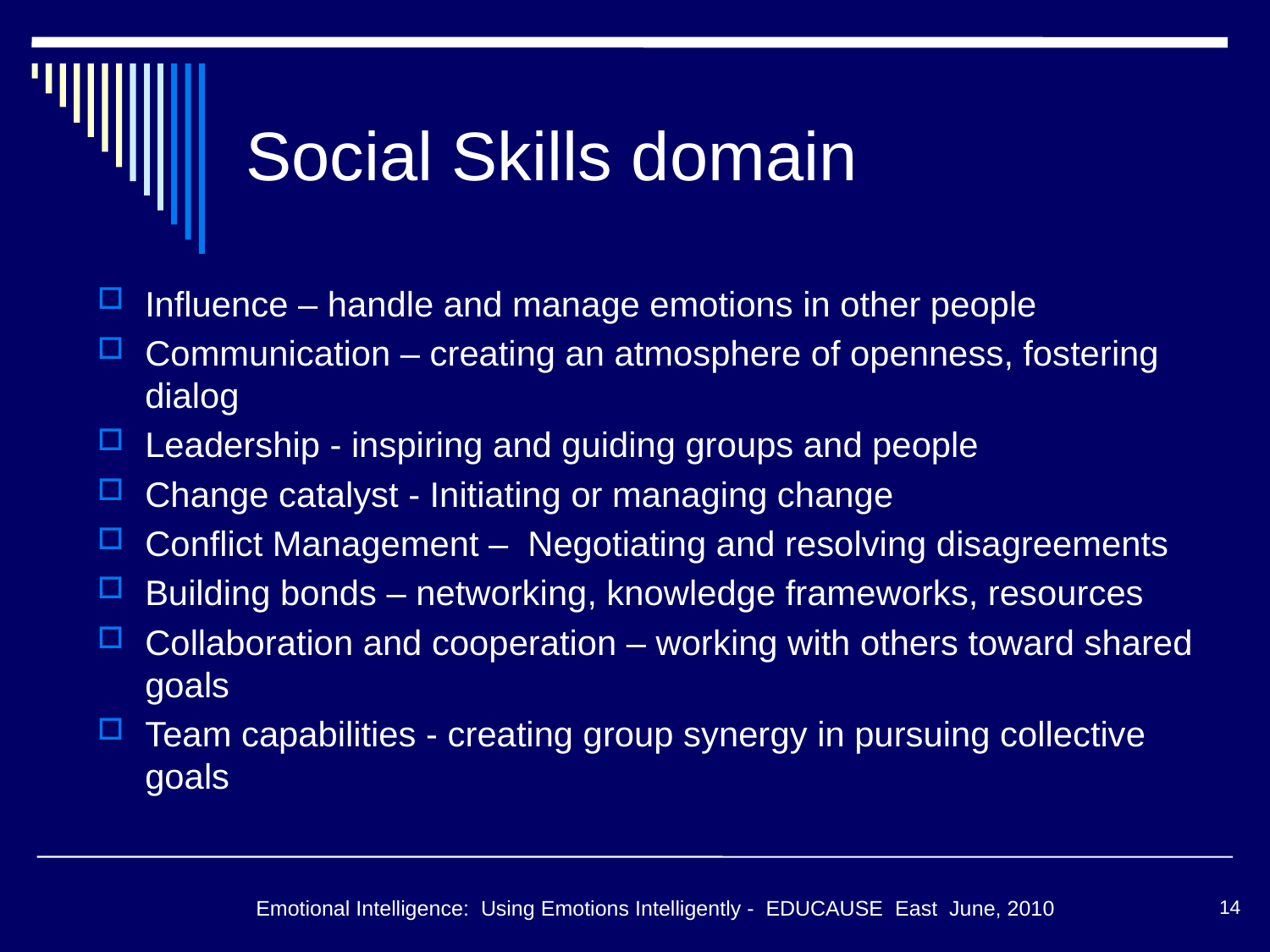

# Social Skills domain
Influence – handle and manage emotions in other people
Communication – creating an atmosphere of openness, fostering dialog
Leadership - inspiring and guiding groups and people
Change catalyst - Initiating or managing change
Conflict Management –  Negotiating and resolving disagreements
Building bonds – networking, knowledge frameworks, resources
Collaboration and cooperation – working with others toward shared goals
Team capabilities - creating group synergy in pursuing collective goals

Emotional Intelligence:  Using Emotions Intelligently -  EDUCAUSE  East  June, 2010
14